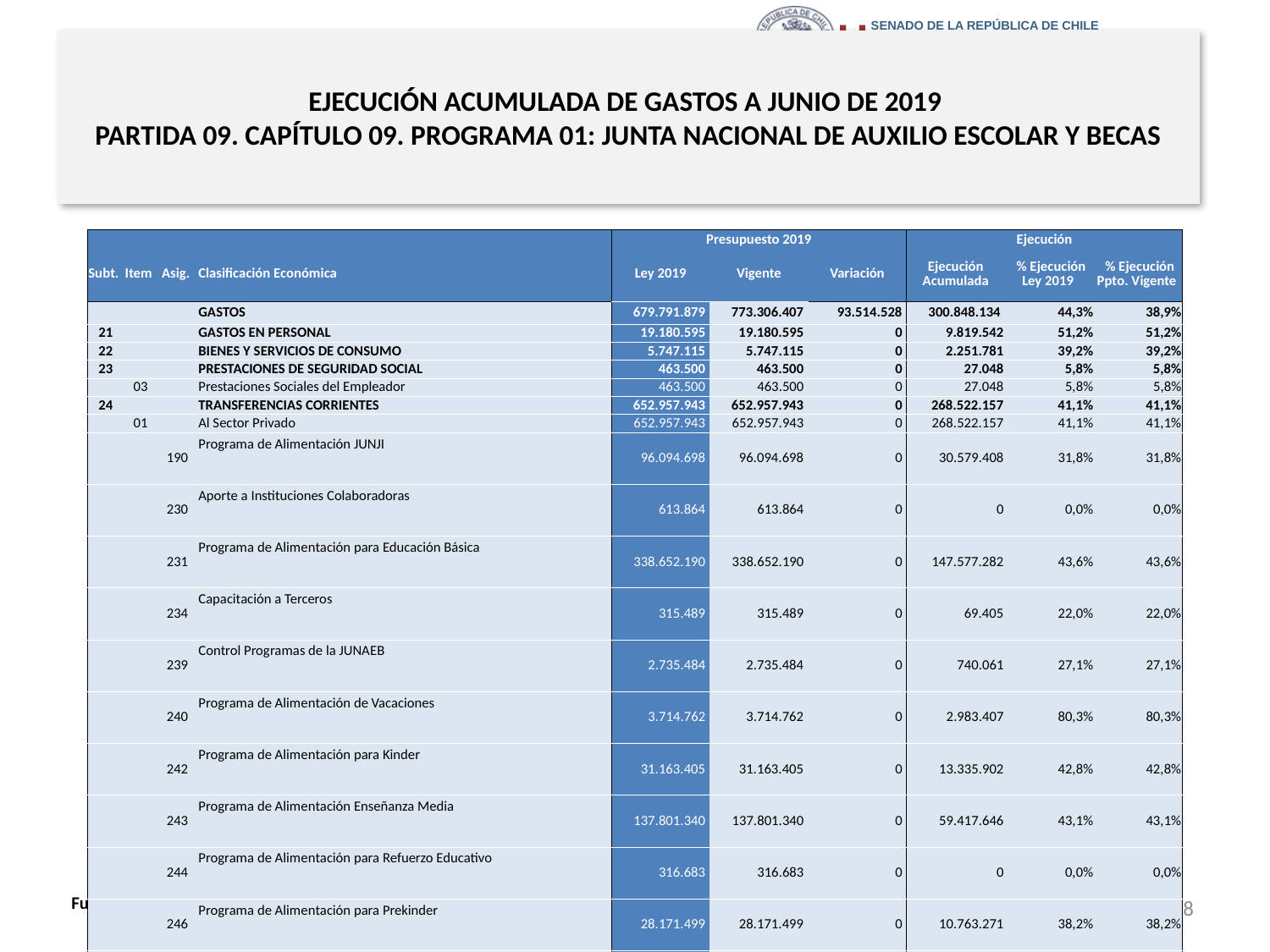

# EJECUCIÓN ACUMULADA DE GASTOS A JUNIO DE 2019 PARTIDA 09. CAPÍTULO 09. PROGRAMA 01: JUNTA NACIONAL DE AUXILIO ESCOLAR Y BECAS
en miles de pesos 2019                                                                                                                      …1 de 2
|  |  |  |  | Presupuesto 2019 |  |  | Ejecución |  |  |
| --- | --- | --- | --- | --- | --- | --- | --- | --- | --- |
| Subt. | Item | Asig. | Clasificación Económica | Ley 2019 | Vigente | Variación | Ejecución Acumulada | % Ejecución Ley 2019 | % Ejecución Ppto. Vigente |
|  |  |  | GASTOS | 679.791.879 | 773.306.407 | 93.514.528 | 300.848.134 | 44,3% | 38,9% |
| 21 |  |  | GASTOS EN PERSONAL | 19.180.595 | 19.180.595 | 0 | 9.819.542 | 51,2% | 51,2% |
| 22 |  |  | BIENES Y SERVICIOS DE CONSUMO | 5.747.115 | 5.747.115 | 0 | 2.251.781 | 39,2% | 39,2% |
| 23 |  |  | PRESTACIONES DE SEGURIDAD SOCIAL | 463.500 | 463.500 | 0 | 27.048 | 5,8% | 5,8% |
|  | 03 |  | Prestaciones Sociales del Empleador | 463.500 | 463.500 | 0 | 27.048 | 5,8% | 5,8% |
| 24 |  |  | TRANSFERENCIAS CORRIENTES | 652.957.943 | 652.957.943 | 0 | 268.522.157 | 41,1% | 41,1% |
|  | 01 |  | Al Sector Privado | 652.957.943 | 652.957.943 | 0 | 268.522.157 | 41,1% | 41,1% |
|  |  | 190 | Programa de Alimentación JUNJI | 96.094.698 | 96.094.698 | 0 | 30.579.408 | 31,8% | 31,8% |
|  |  | 230 | Aporte a Instituciones Colaboradoras | 613.864 | 613.864 | 0 | 0 | 0,0% | 0,0% |
|  |  | 231 | Programa de Alimentación para Educación Básica | 338.652.190 | 338.652.190 | 0 | 147.577.282 | 43,6% | 43,6% |
|  |  | 234 | Capacitación a Terceros | 315.489 | 315.489 | 0 | 69.405 | 22,0% | 22,0% |
|  |  | 239 | Control Programas de la JUNAEB | 2.735.484 | 2.735.484 | 0 | 740.061 | 27,1% | 27,1% |
|  |  | 240 | Programa de Alimentación de Vacaciones | 3.714.762 | 3.714.762 | 0 | 2.983.407 | 80,3% | 80,3% |
|  |  | 242 | Programa de Alimentación para Kinder | 31.163.405 | 31.163.405 | 0 | 13.335.902 | 42,8% | 42,8% |
|  |  | 243 | Programa de Alimentación Enseñanza Media | 137.801.340 | 137.801.340 | 0 | 59.417.646 | 43,1% | 43,1% |
|  |  | 244 | Programa de Alimentación para Refuerzo Educativo | 316.683 | 316.683 | 0 | 0 | 0,0% | 0,0% |
|  |  | 246 | Programa de Alimentación para Prekinder | 28.171.499 | 28.171.499 | 0 | 10.763.271 | 38,2% | 38,2% |
|  |  | 248 | Programa de Alimentacion Especial para Estudiantes Adultos | 8.633.328 | 8.633.328 | 0 | 2.309.137 | 26,7% | 26,7% |
|  |  | 249 | Programa Alimentación para Actividades Extraescolares en liceos | 181.316 | 181.316 | 0 | 0 | 0,0% | 0,0% |
|  |  | 258 | Programa de Alimentación Reescolarización plan 12 años escolaridad | 210.695 | 210.695 | 0 | 2.012 | 1,0% | 1,0% |
|  |  | 292 | Bono Manipuladoras Zonas Extremas | 4.039.040 | 4.039.040 | 0 | 741.244 | 18,4% | 18,4% |
|  |  | 293 | Programa de Alimentación SENAME | 314.150 | 314.150 | 0 | 3.382 | 1,1% | 1,1% |
28